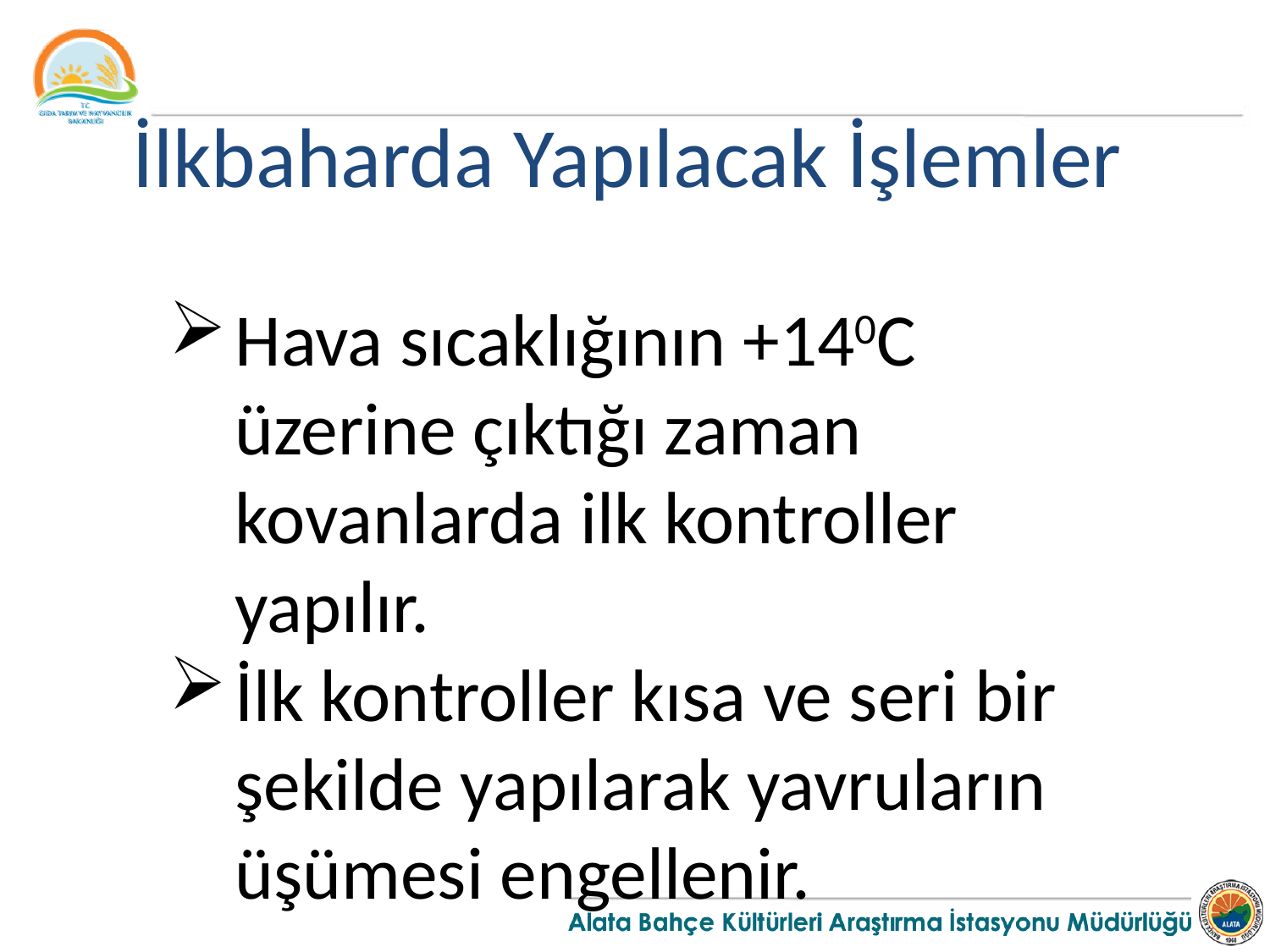

İlkbaharda Yapılacak İşlemler

Hava sıcaklığının +140C üzerine çıktığı zaman kovanlarda ilk kontroller yapılır.
İlk kontroller kısa ve seri bir şekilde yapılarak yavruların üşümesi engellenir.